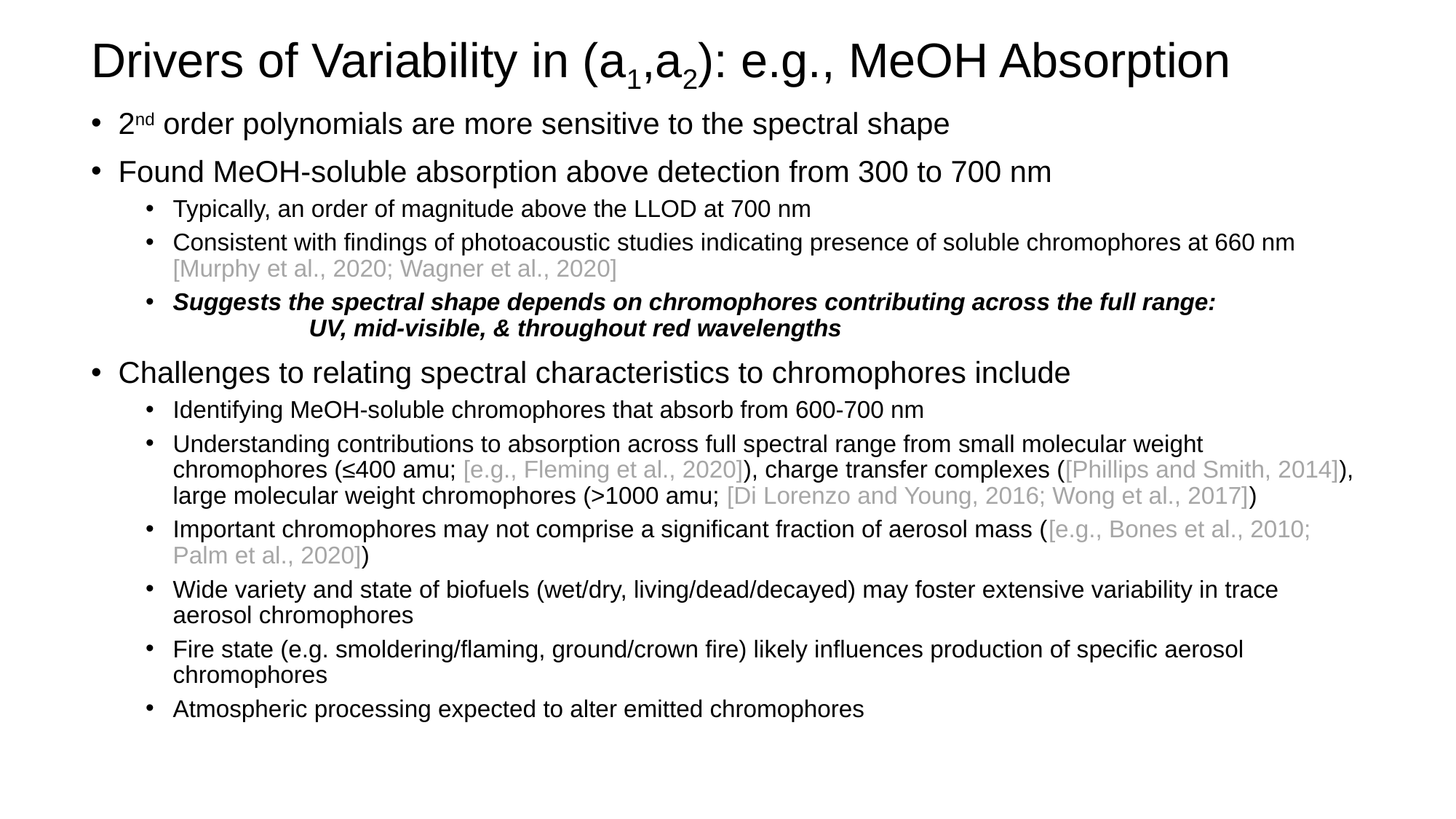

# Drivers of Variability in (a1,a2): e.g., MeOH Absorption
2nd order polynomials are more sensitive to the spectral shape
Found MeOH-soluble absorption above detection from 300 to 700 nm
Typically, an order of magnitude above the LLOD at 700 nm
Consistent with findings of photoacoustic studies indicating presence of soluble chromophores at 660 nm [Murphy et al., 2020; Wagner et al., 2020]
Suggests the spectral shape depends on chromophores contributing across the full range:		    UV, mid-visible, & throughout red wavelengths
Challenges to relating spectral characteristics to chromophores include
Identifying MeOH-soluble chromophores that absorb from 600-700 nm
Understanding contributions to absorption across full spectral range from small molecular weight chromophores (≤400 amu; [e.g., Fleming et al., 2020]), charge transfer complexes ([Phillips and Smith, 2014]), large molecular weight chromophores (>1000 amu; [Di Lorenzo and Young, 2016; Wong et al., 2017])
Important chromophores may not comprise a significant fraction of aerosol mass ([e.g., Bones et al., 2010; Palm et al., 2020])
Wide variety and state of biofuels (wet/dry, living/dead/decayed) may foster extensive variability in trace aerosol chromophores
Fire state (e.g. smoldering/flaming, ground/crown fire) likely influences production of specific aerosol chromophores
Atmospheric processing expected to alter emitted chromophores